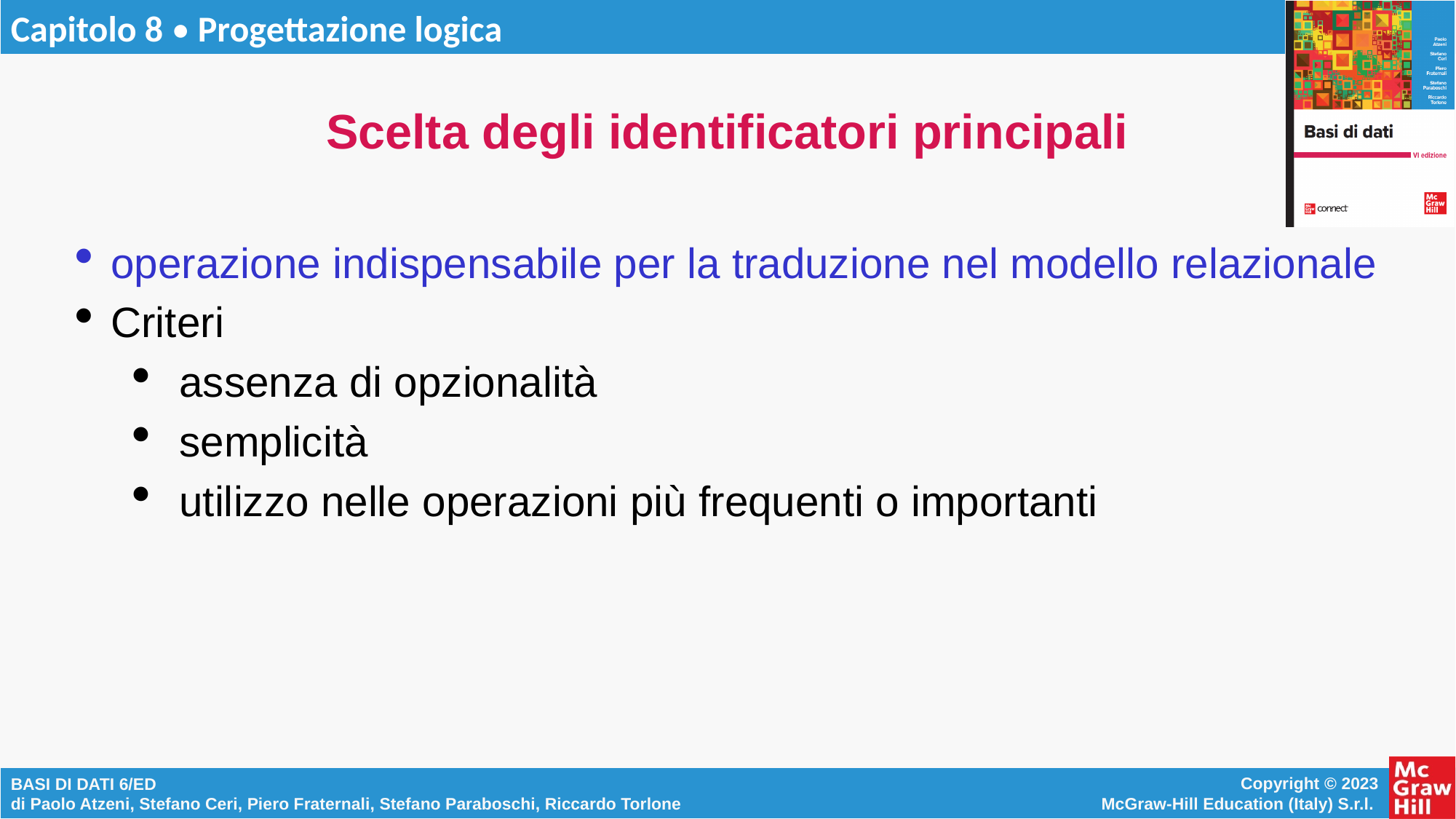

# Scelta degli identificatori principali
operazione indispensabile per la traduzione nel modello relazionale
Criteri
assenza di opzionalità
semplicità
utilizzo nelle operazioni più frequenti o importanti